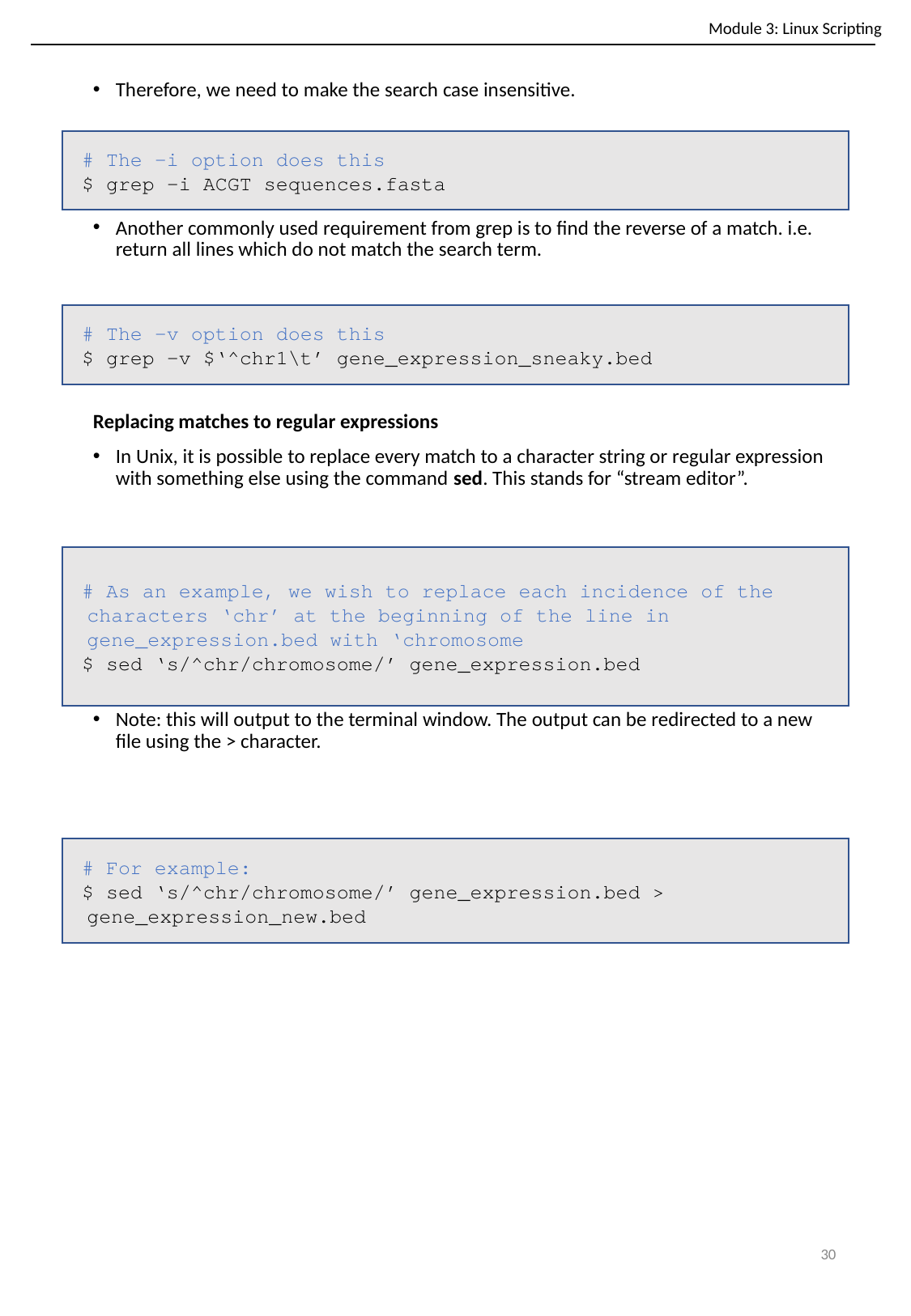

Module 3: Linux Scripting
Therefore, we need to make the search case insensitive.

Another commonly used requirement from grep is to find the reverse of a match. i.e. return all lines which do not match the search term.

Replacing matches to regular expressions
In Unix, it is possible to replace every match to a character string or regular expression with something else using the command sed. This stands for “stream editor”.

Note: this will output to the terminal window. The output can be redirected to a new file using the > character.

# The -i option does this
$ grep -i ACGT sequences.fasta
# The -v option does this
$ grep -v $‘^chr1\t’ gene_expression_sneaky.bed
# As an example, we wish to replace each incidence of the characters ‘chr’ at the beginning of the line in gene_expression.bed with ‘chromosome
$ sed ‘s/^chr/chromosome/’ gene_expression.bed
# For example:
$ sed ‘s/^chr/chromosome/’ gene_expression.bed > gene_expression_new.bed
30